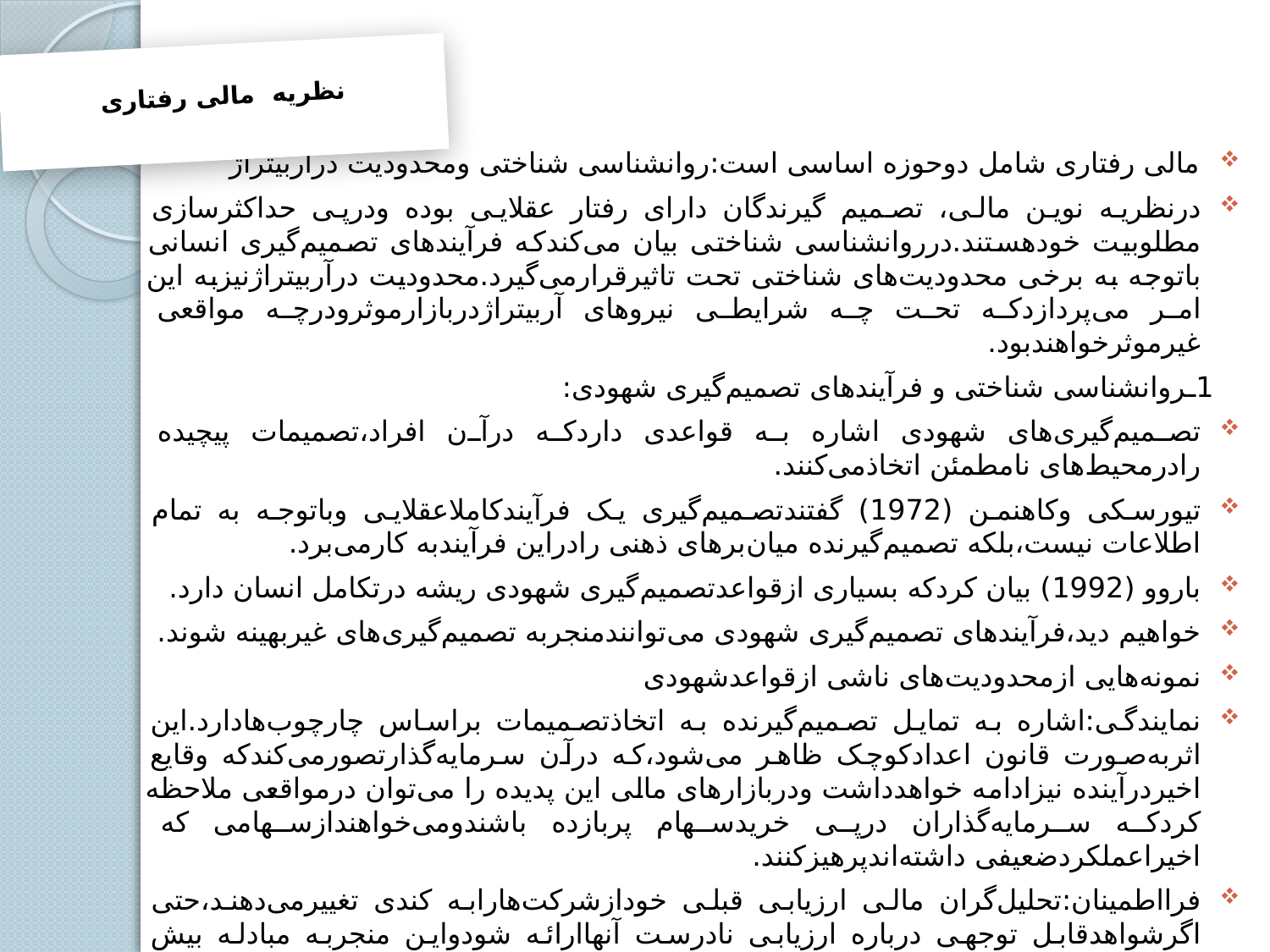

نظریه  مالی رفتاری

#
مالی رفتاری شامل دوحوزه اساسی است:روانشناسی شناختی ومحدودیت درآربیتراژ
درنظریه نوین مالی، تصمیم گیرندگان دارای رفتار عقلایی بوده ودرپی حداکثرسازی مطلوبیت خودهستند.درروانشناسی شناختی بیان می‌کندکه فرآیندهای تصمیم‌گیری انسانی باتوجه به برخی محدودیت‌های شناختی تحت تاثیرقرارمی‌گیرد.محدودیت درآربیتراژنیزبه این امر می‌پردازدکه تحت چه شرایطی نیروهای آربیتراژدربازارموثرودرچه مواقعی غیرموثرخواهندبود.
   1ـروانشناسی شناختی و فرآیندهای تصمیم‌گیری شهودی:
تصمیم‌گیری‌های شهودی اشاره به قواعدی داردکه درآن افراد،تصمیمات پیچیده رادرمحیط‌های نامطمئن اتخاذمی‌کنند.
تیورسکی وکاهنمن (1972) گفتندتصمیم‌گیری یک فرآیندکاملاعقلایی وباتوجه به تمام اطلاعات نیست،بلکه تصمیم‌گیرنده میان‌برهای ذهنی رادراین فرآیندبه کارمی‌برد.
باروو (1992) بیان کردکه بسیاری ازقواعدتصمیم‌گیری شهودی ریشه درتکامل انسان دارد.
خواهیم دید،فرآیندهای تصمیم‌گیری شهودی می‌توانندمنجربه تصمیم‌گیری‌های غیربهینه شوند.
نمونه‌‌هایی ازمحدودیت‌های ناشی ازقواعدشهودی
نمایندگی:اشاره به تمایل تصمیم‌گیرنده به اتخاذتصمیمات براساس چارچوب‌هادارد.این اثربه‌صورت قانون اعدادکوچک ظاهر می‌شود،که درآن سرمایه‌گذارتصورمی‌کندکه وقایع اخیردرآینده نیزادامه خواهدداشت ودربازارهای مالی این پدیده را می‌توان درمواقعی ملاحظه کردکه سرمایه‌گذاران درپی خریدسهام پربازده باشندومی‌خواهندازسهامی که اخیراعملکردضعیفی داشته‌اندپرهیزکنند.
فرااطمینان:تحلیل‌گران مالی ارزیابی قبلی خودازشرکت‌هارابه کندی تغییرمی‌دهند،حتی اگرشواهدقابل توجهی درباره ارزیابی نادرست آنهاارائه شودواین منجربه مبادله بیش ازحدمی‌شود.
واکنش کند:منجربه واکنش کندبه تغییرات روندی می‌شودوسرمایه‌گذارانتظارداردکه یک سهم دریک دامنه تعریف‌شده‌ای مبادله خواهدشدویاعایدات شرکت ازروندتاریخی برخوردارخواهدبود.